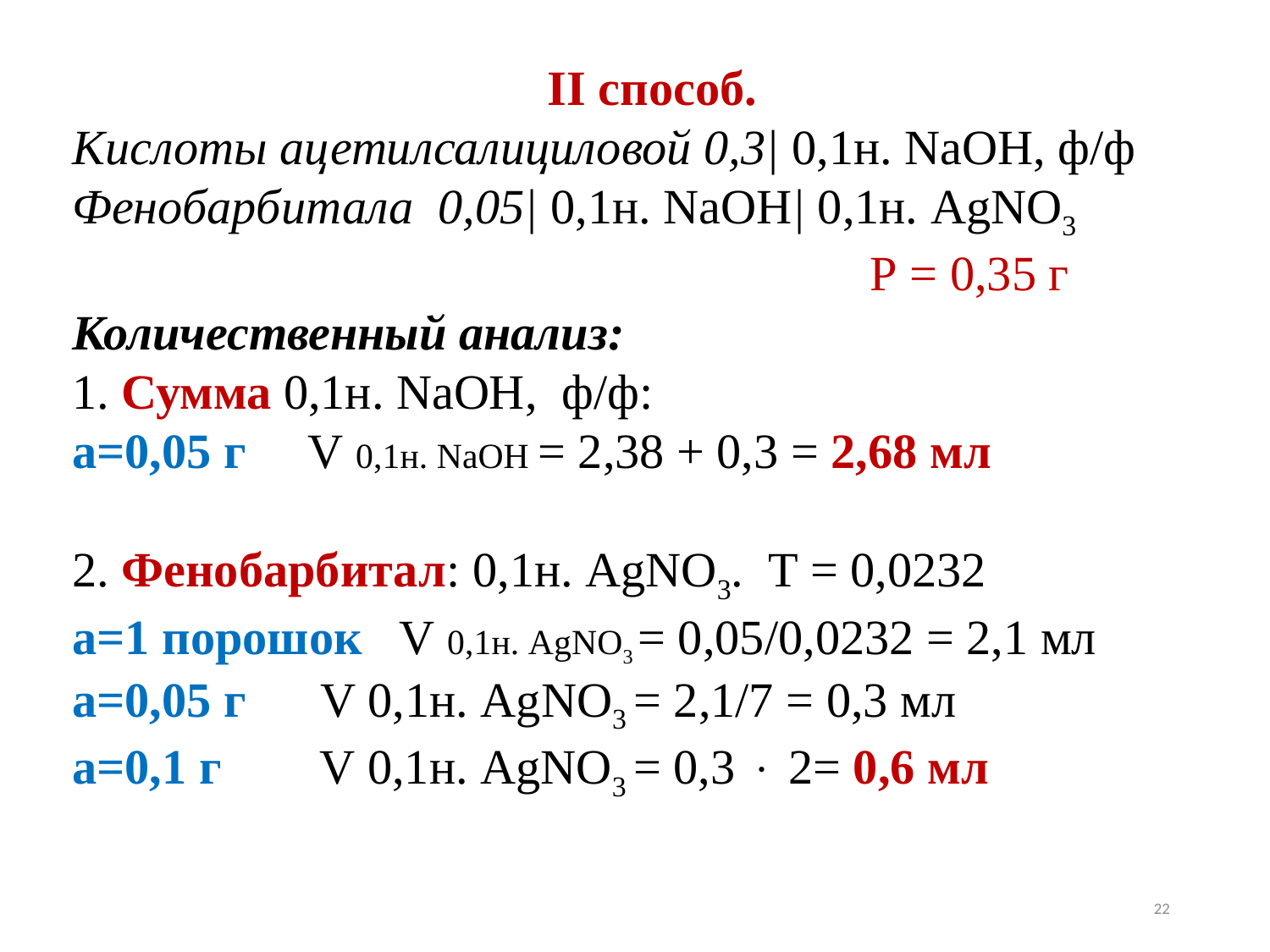

II способ.
Кислоты ацетилсалициловой 0,3| 0,1н. NaOH, ф/ф
Фенобарбитала  0,05| 0,1н. NaOH| 0,1н. AgNO3
                                                                 Р = 0,35 г
Количественный анализ:
1. Сумма 0,1н. NaOH,  ф/ф:
а=0,05 г     V 0,1н. NaOH = 2,38 + 0,3 = 2,68 мл

2. Фенобарбитал: 0,1н. AgNO3.  Т = 0,0232
а=1 порошок   V 0,1н. AgNO3 = 0,05/0,0232 = 2,1 мл
а=0,05 г      V 0,1н. AgNO3 = 2,1/7 = 0,3 мл
а=0,1 г        V 0,1н. AgNO3 = 0,3 ⋅ 2= 0,6 мл

22